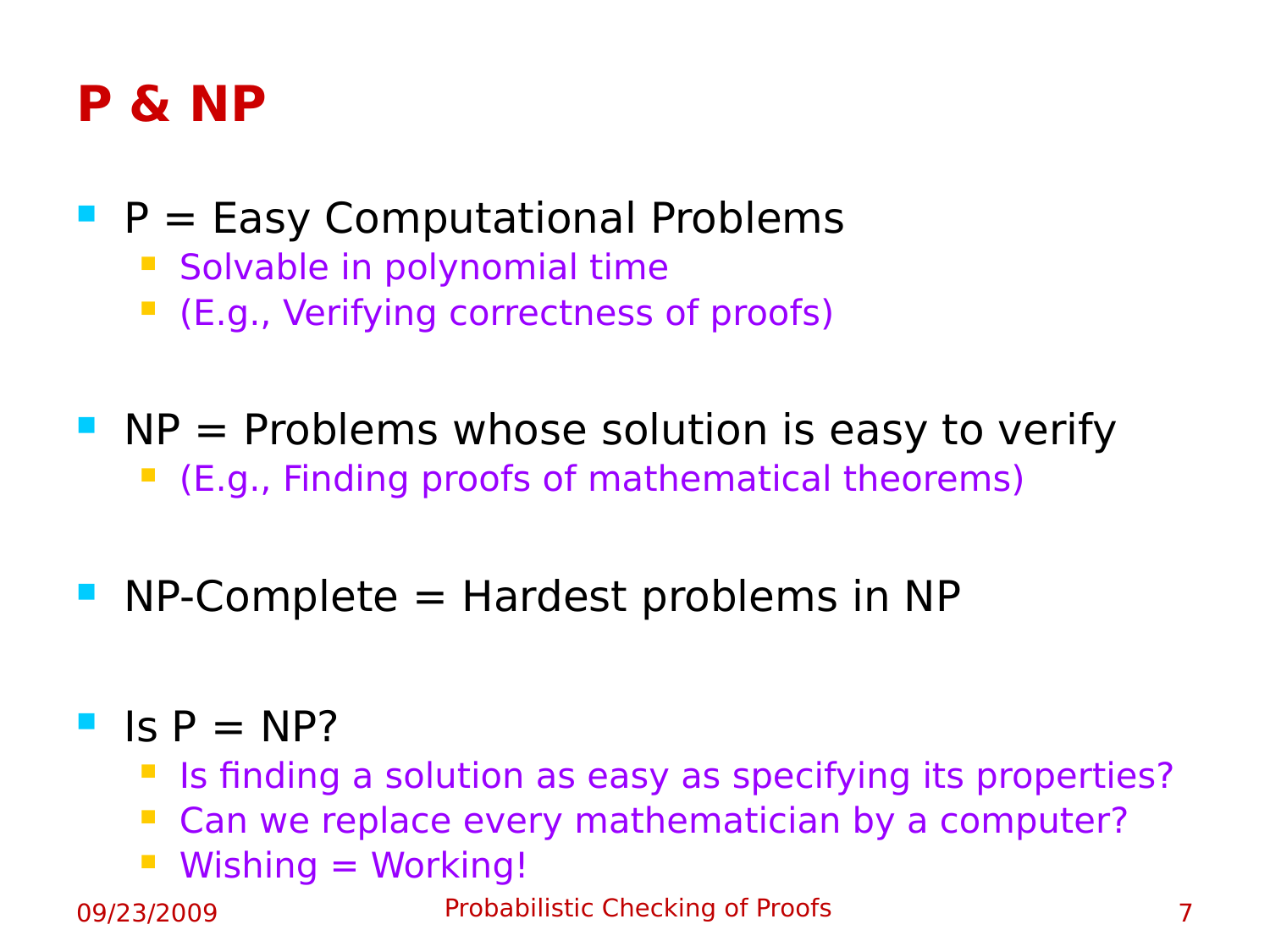

# P & NP
P = Easy Computational Problems
Solvable in polynomial time
(E.g., Verifying correctness of proofs)

NP = Problems whose solution is easy to verify
(E.g., Finding proofs of mathematical theorems)

NP-Complete = Hardest problems in NP

Is P = NP?
Is finding a solution as easy as specifying its properties?
Can we replace every mathematician by a computer?
Wishing = Working!
Probabilistic Checking of Proofs
09/23/2009
7